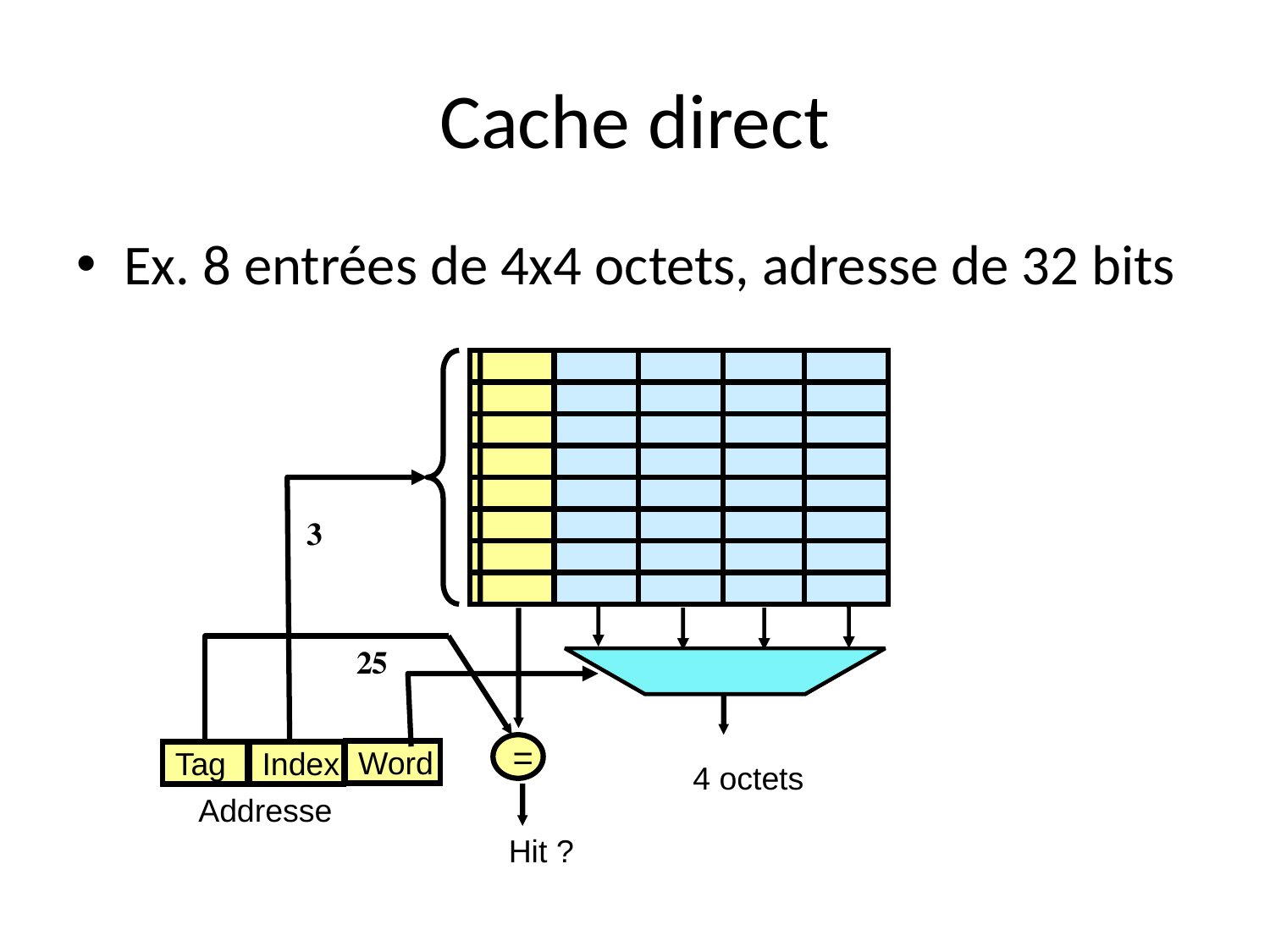

# Cache direct
Ex. 8 entrées de 4x4 octets, adresse de 32 bits

3

25

=
Word
Tag
Index
4 octets

Addresse
Hit ?